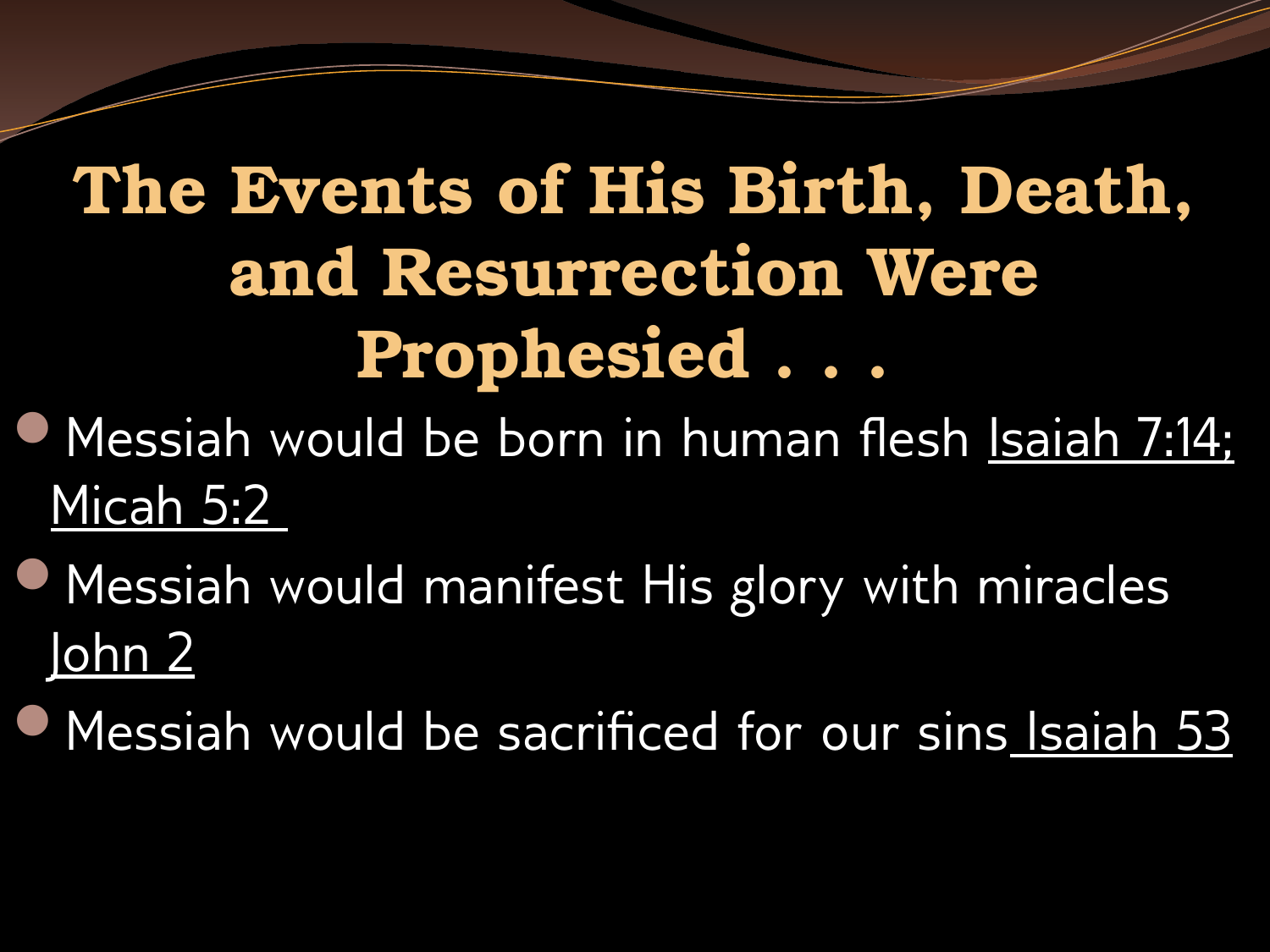

# The Events of His Birth, Death, and Resurrection Were Prophesied . . .

Messiah would be born in human flesh Isaiah 7:14; Micah 5:2
Messiah would manifest His glory with miracles  John 2
Messiah would be sacrificed for our sins Isaiah 53